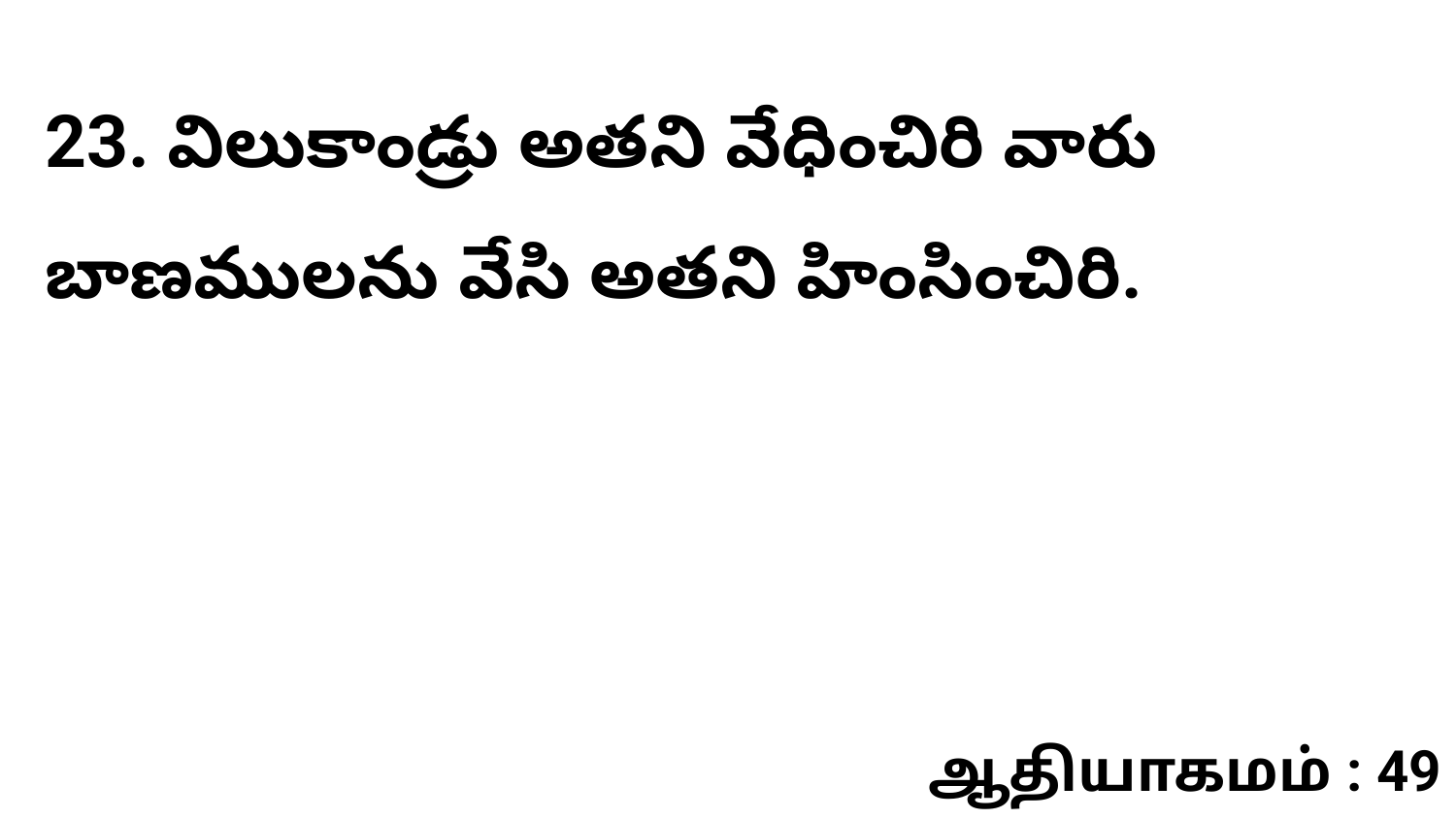

23. విలుకాండ్రు అతని వేధించిరి వారు బాణములను వేసి అతని హింసించిరి.
ஆதியாகமம் : 49